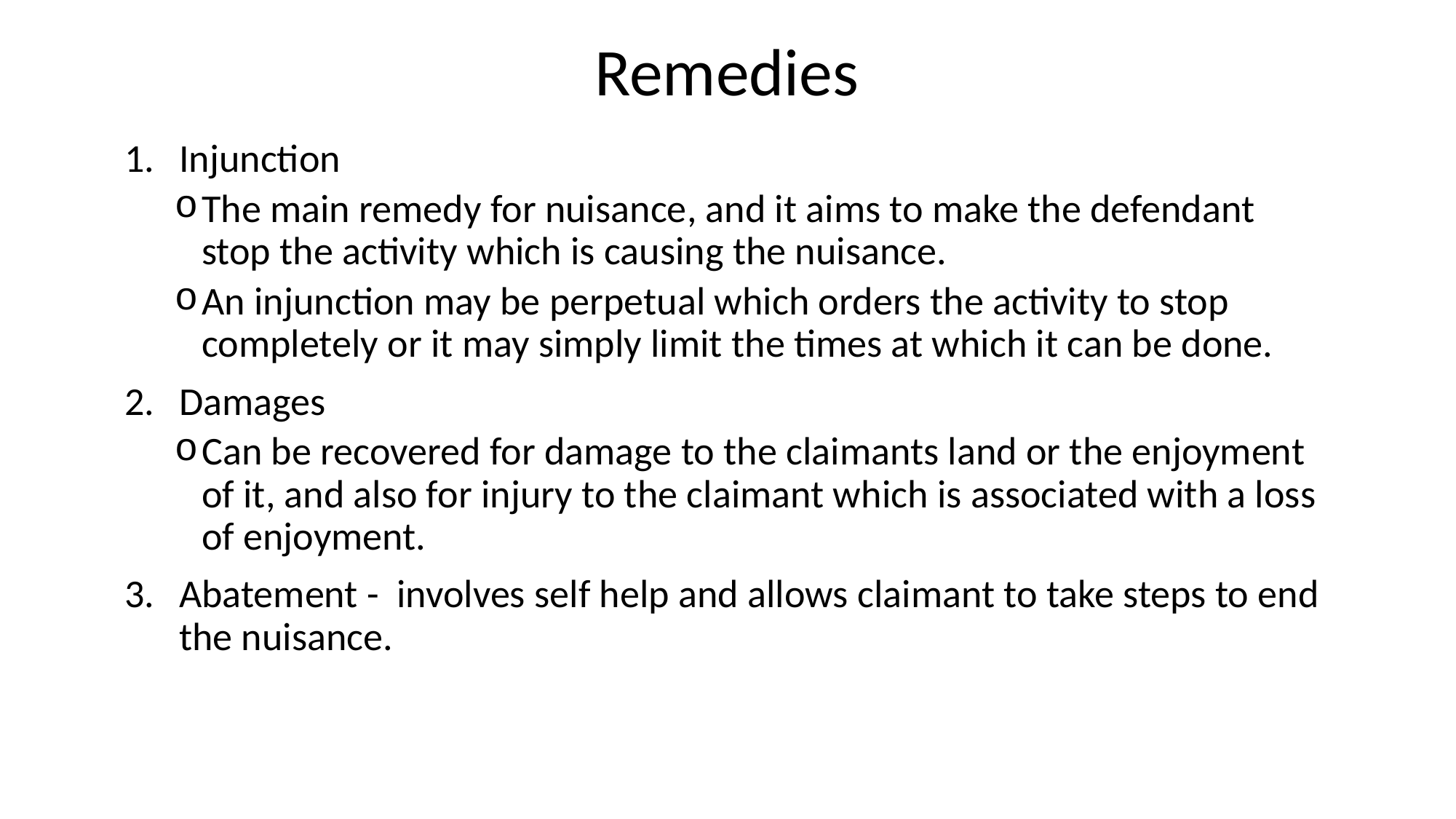

# Remedies
Injunction
The main remedy for nuisance, and it aims to make the defendant stop the activity which is causing the nuisance.
An injunction may be perpetual which orders the activity to stop completely or it may simply limit the times at which it can be done.
Damages
Can be recovered for damage to the claimants land or the enjoyment of it, and also for injury to the claimant which is associated with a loss of enjoyment.
Abatement -  involves self help and allows claimant to take steps to end the nuisance.